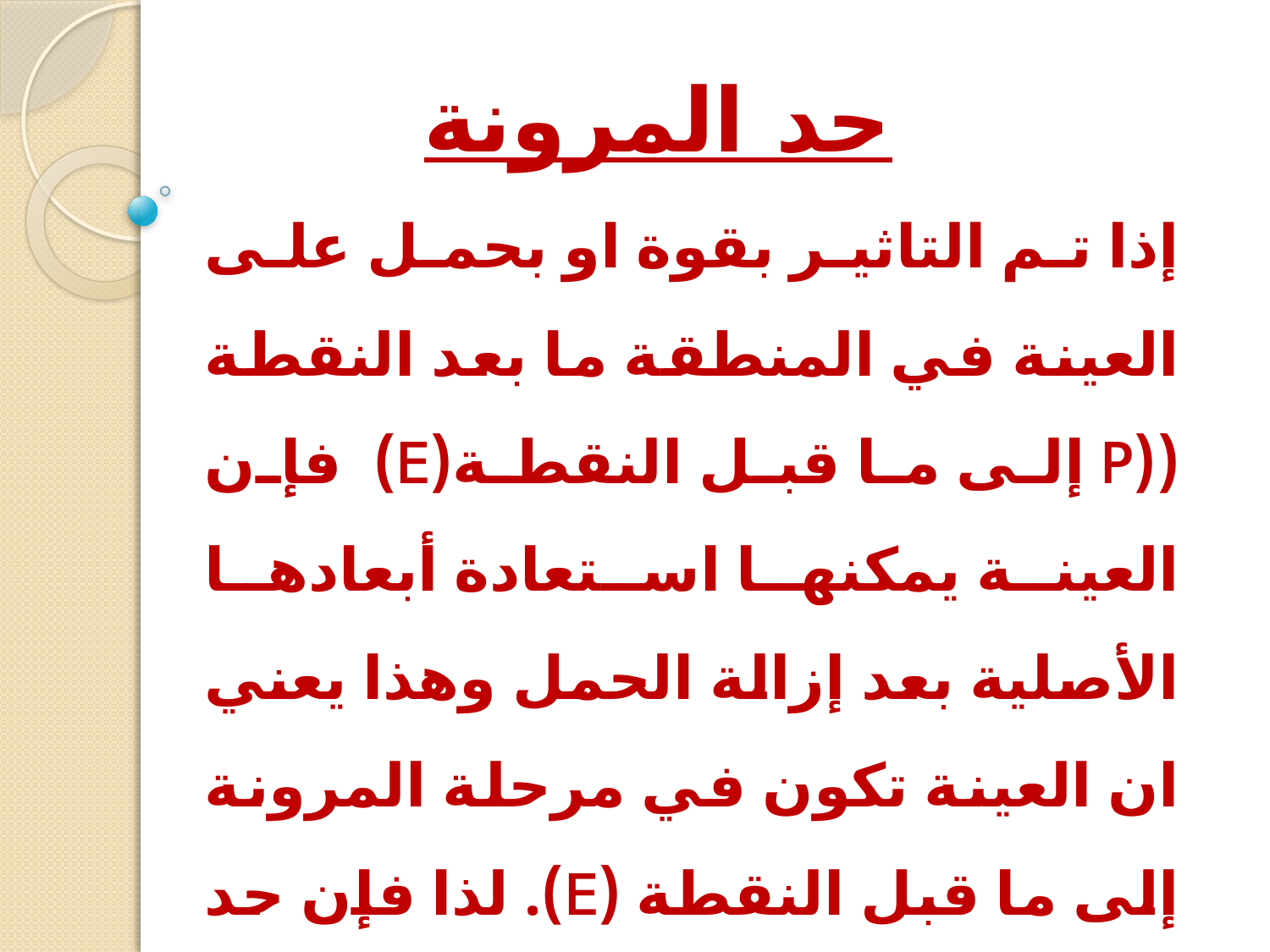

# حد المرونة
إذا تم التاثير بقوة او بحمل على العينة في المنطقة ما بعد النقطة ((P إلى ما قبل النقطة(E)  فإن العينة يمكنها استعادة أبعادها الأصلية بعد إزالة الحمل وهذا يعني ان العينة تكون في مرحلة المرونة إلى ما قبل النقطة (E). لذا فإن حد المرونة يعرف بأنه أقصى إجهاد تتحمله المادة دون أن يحدث بها تشكل دائم.